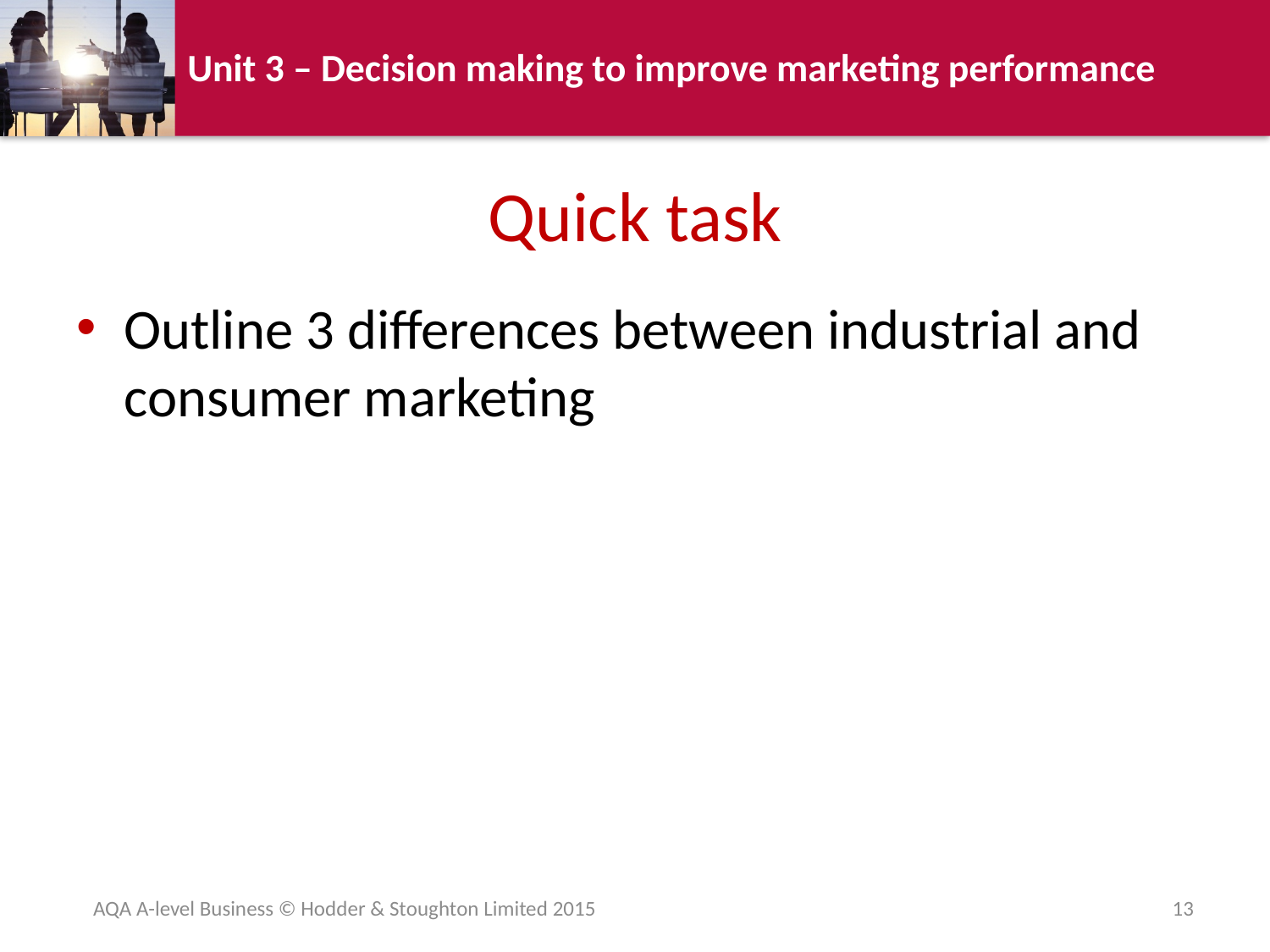

# Quick task
Outline 3 differences between industrial and consumer marketing
AQA A-level Business © Hodder & Stoughton Limited 2015
13